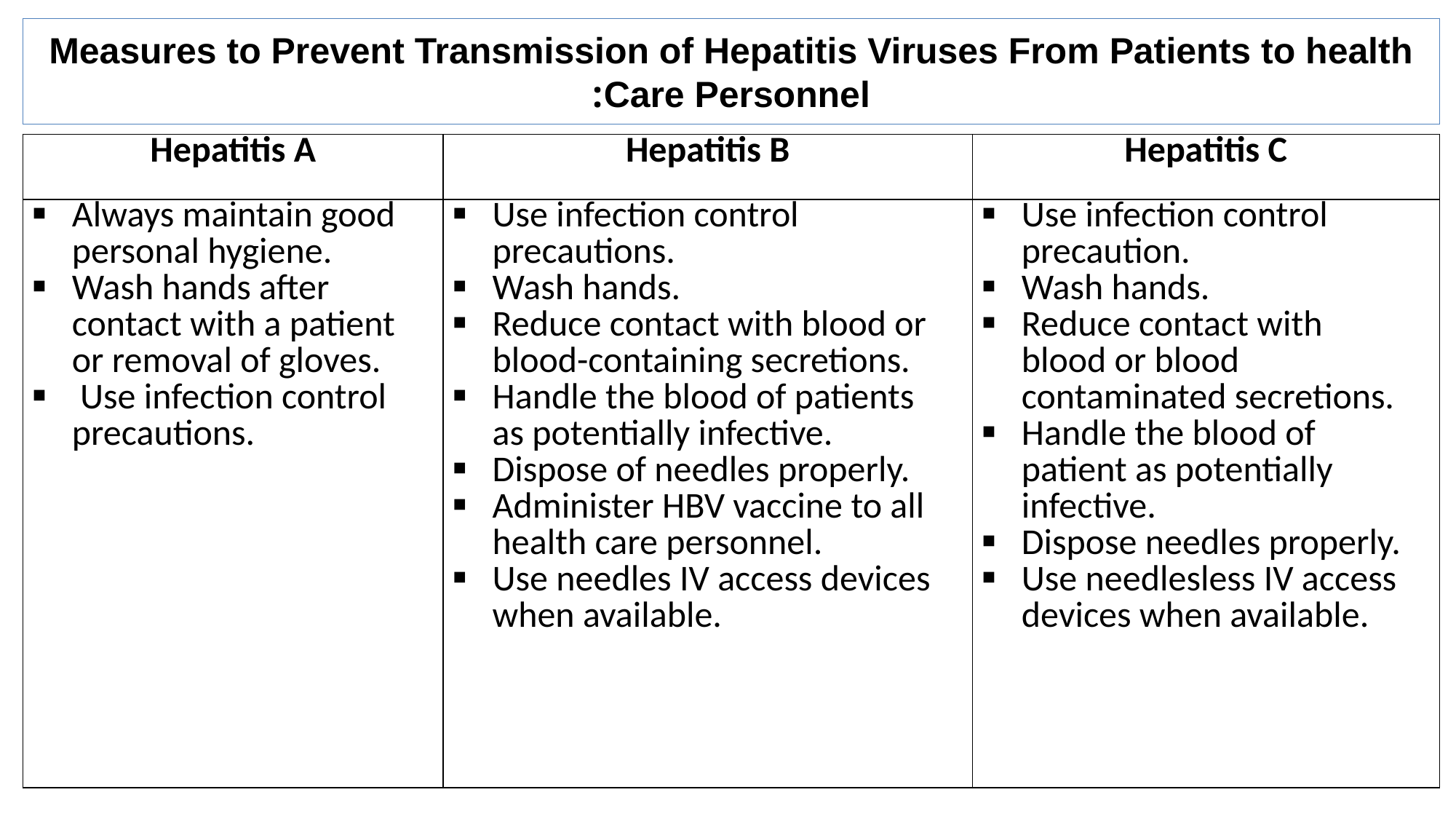

# Measures to Prevent Transmission of Hepatitis Viruses From Patients to health Care Personnel:
| Hepatitis A | Hepatitis B | Hepatitis C |
| --- | --- | --- |
| Always maintain good personal hygiene. Wash hands after contact with a patient or removal of gloves. Use infection control precautions. | Use infection control precautions. Wash hands. Reduce contact with blood or blood-containing secretions. Handle the blood of patients as potentially infective. Dispose of needles properly. Administer HBV vaccine to all health care personnel. Use needles IV access devices when available. | Use infection control precaution. Wash hands. Reduce contact with blood or blood contaminated secretions. Handle the blood of patient as potentially infective. Dispose needles properly. Use needlesless IV access devices when available. |